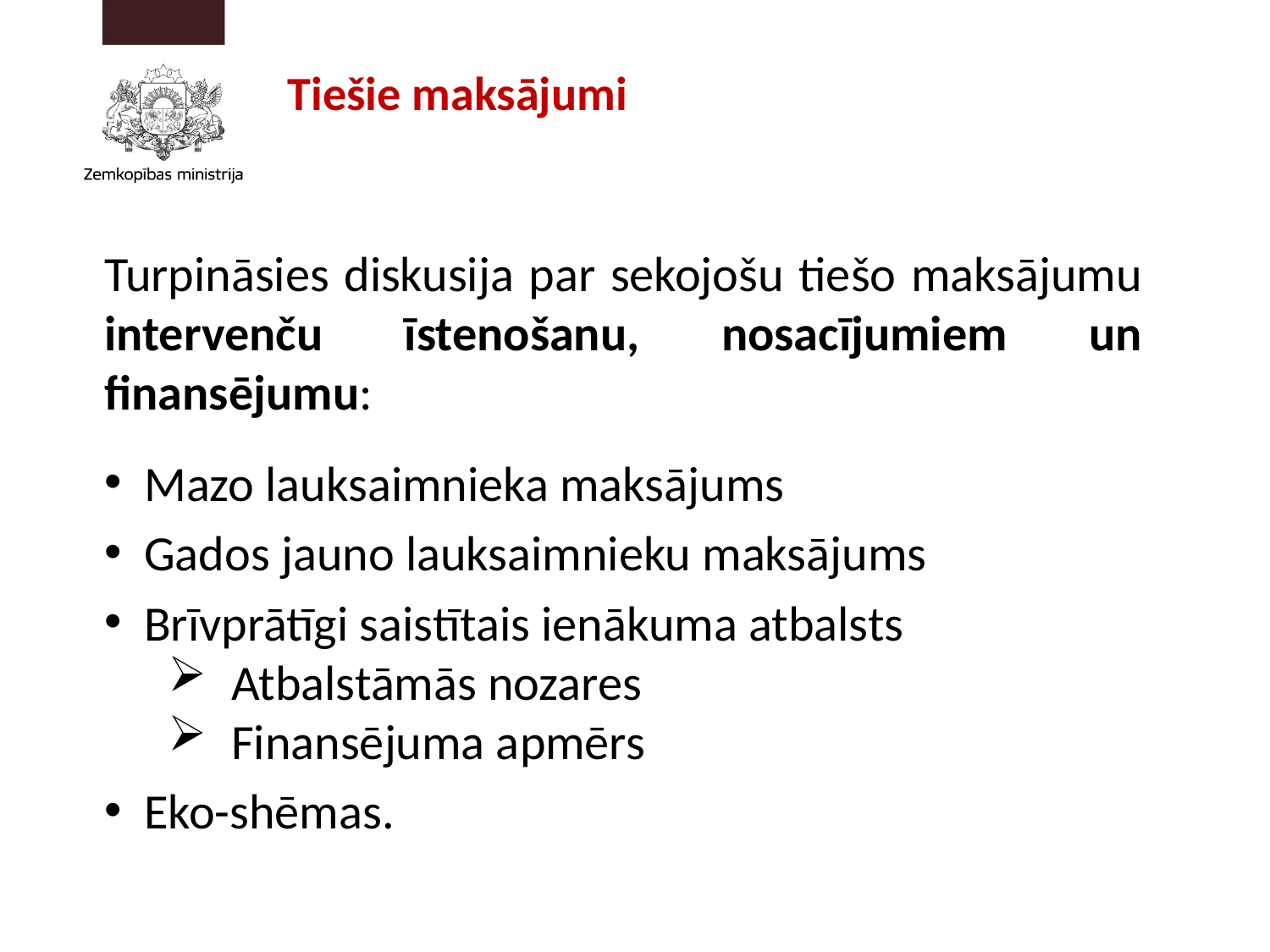

# Tiešie maksājumi
Turpināsies diskusija par sekojošu tiešo maksājumu intervenču īstenošanu, nosacījumiem un finansējumu:
Mazo lauksaimnieka maksājums
Gados jauno lauksaimnieku maksājums
Brīvprātīgi saistītais ienākuma atbalsts
Atbalstāmās nozares
Finansējuma apmērs
Eko-shēmas.